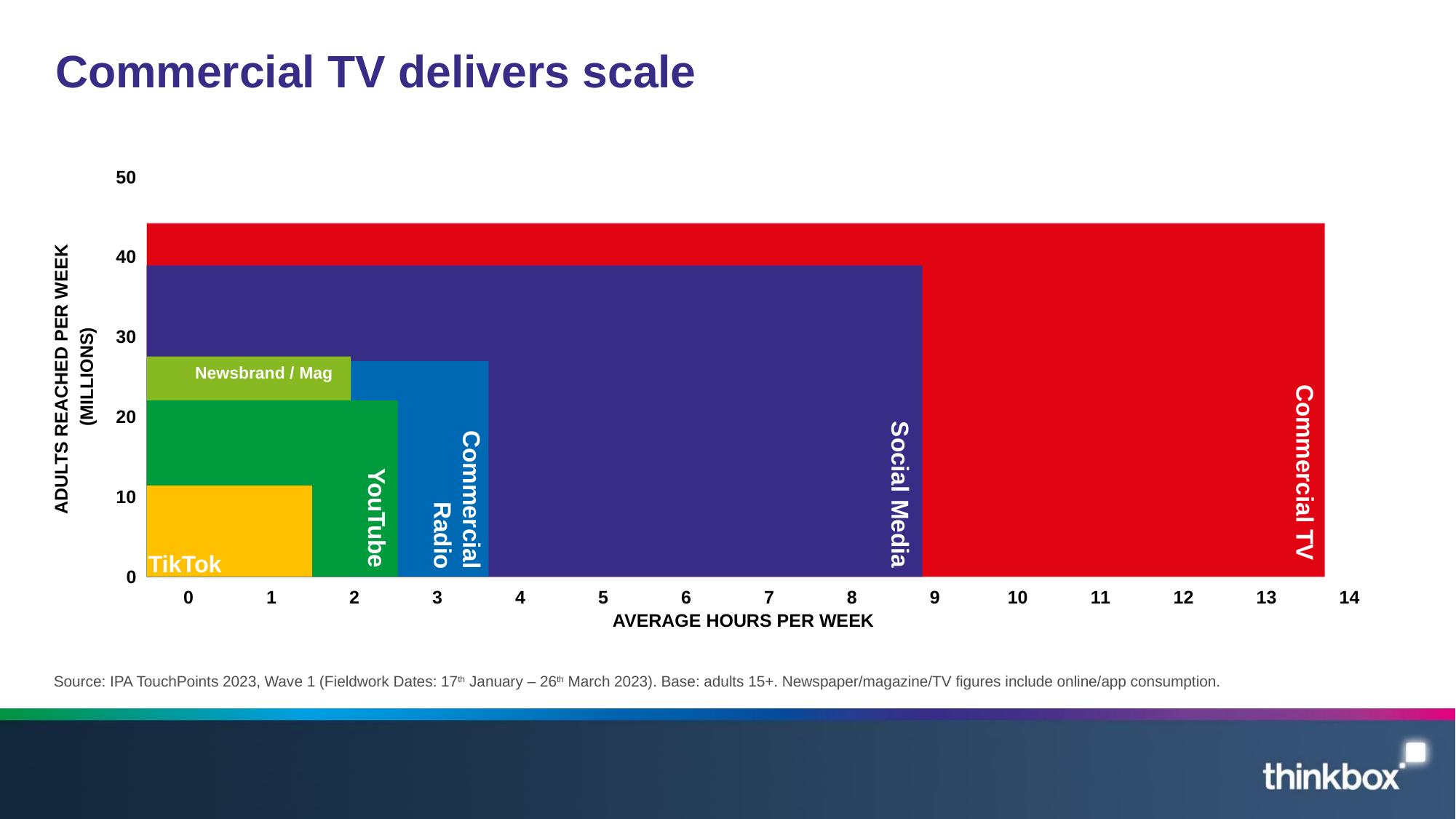

# Commercial TV delivers scale

### Chart

| Category | 10 | 20 | 30 | 40 | 50 |
|---|---|---|---|---|---|
| 0 | None | None | None | None | None |
| 1 | None | None | None | None | None |
| 2 | None | None | None | None | None |
| 3 | None | None | None | None | None |
| 4 | None | None | None | None | None |
| 5 | None | None | None | None | None |
| 6 | None | None | None | None | None |
| 7 | None | None | None | None | None |
| 8 | None | None | None | None | None |
| 9 | None | None | None | None | None |
| 10 | None | None | None | None | None |
| 11 | None | None | None | None | None |
| 12 | None | None | None | None | None |
| 13 | None | None | None | None | None |
| 14 | None | None | None | None | None |

ADULTS REACHED PER WEEK
(MILLIONS)

Newsbrand / Mag

Commercial TV
Social Media
Commercial Radio

YouTube
TikTok
AVERAGE HOURS PER WEEK
Source: IPA TouchPoints 2023, Wave 1 (Fieldwork Dates: 17th January – 26th March 2023). Base: adults 15+. Newspaper/magazine/TV figures include online/app consumption.